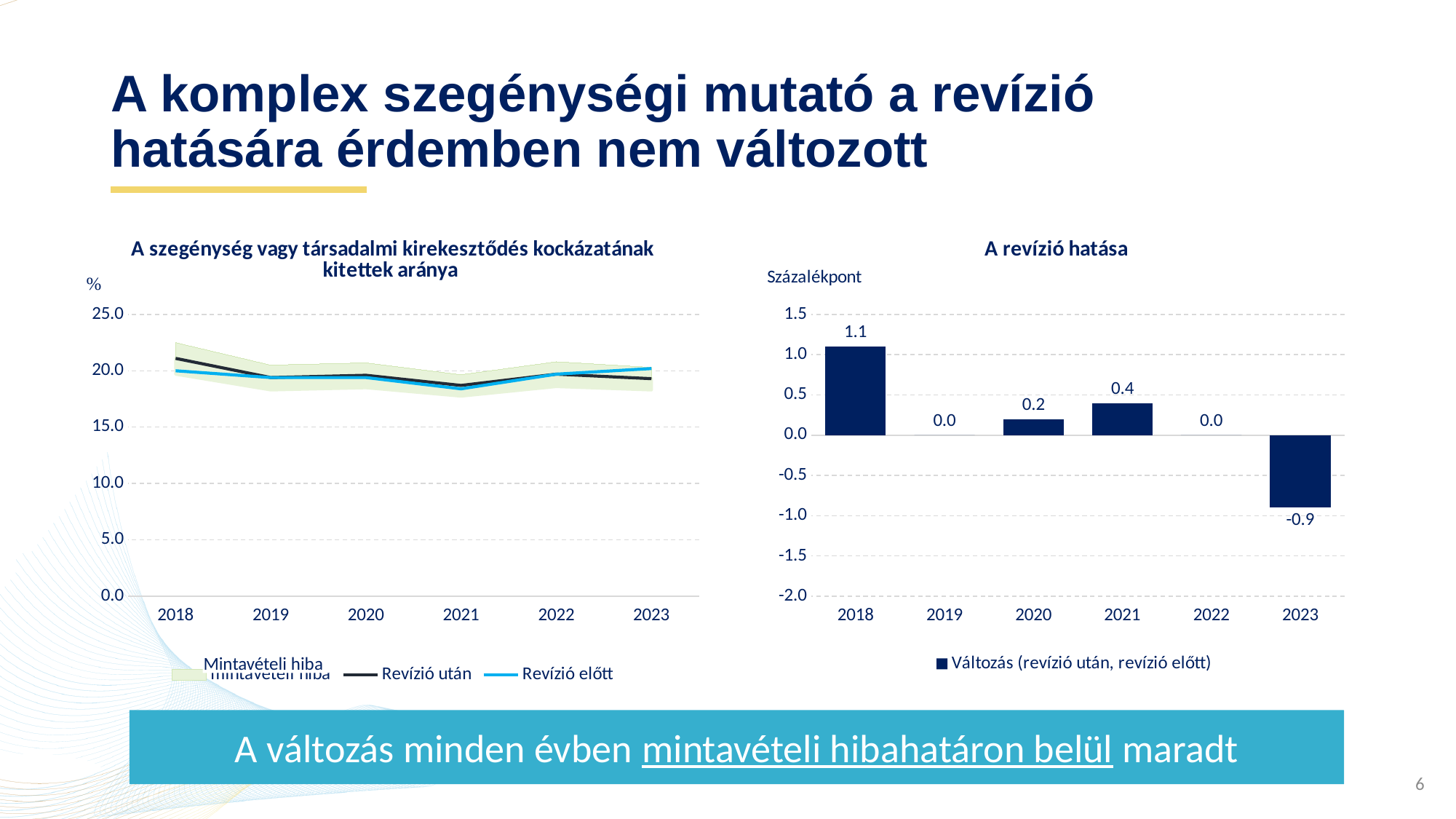

# A komplex szegénységi mutató a revízió hatására érdemben nem változott

### Chart: A revízió hatása

| Category |  |
|---|---|
| 2018 | 1.1000000000000014 |
| 2019 | 0.0 |
| 2020 | 0.20000000000000284 |
| 2021 | 0.40000000000000213 |
| 2022 | 0.0 |
| 2023 | -0.8999999999999986 |

### Chart: A szegénység vagy társadalmi kirekesztődés kockázatának kitettek aránya

| Category |  |  |  |  |  |
|---|---|---|---|---|---|
| 2018 | 19.700000000000003 | 1.3999999999999986 | 1.3999999999999986 | 21.1 | 20.0 |
| 2019 | 18.299999999999997 | 1.0999999999999996 | 1.0999999999999996 | 19.4 | 19.4 |
| 2020 | 18.5 | 1.0999999999999996 | 1.0999999999999996 | 19.6 | 19.4 |
| 2021 | 17.75 | 0.9500000000000011 | 0.9500000000000011 | 18.7 | 18.4 |
| 2022 | 18.6 | 1.0999999999999996 | 1.0999999999999996 | 19.7 | 19.7 |
| 2023 | 18.3 | 1.0 | 1.0 | 19.3 | 20.2 |
Mintavételi hiba

A változás minden évben mintavételi hibahatáron belül maradt
6